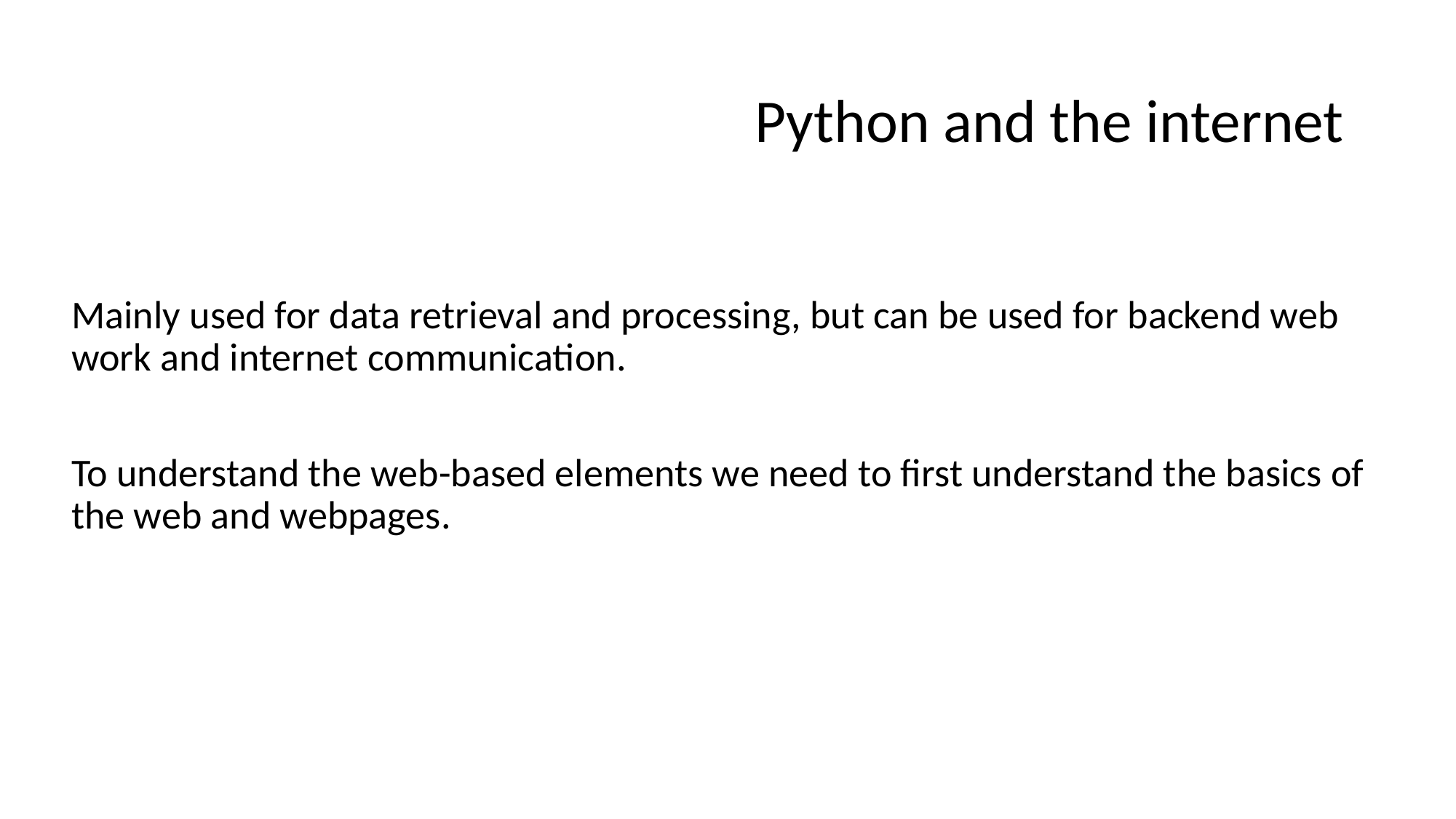

# Python and the internet
Mainly used for data retrieval and processing, but can be used for backend web work and internet communication.

To understand the web-based elements we need to first understand the basics of the web and webpages.